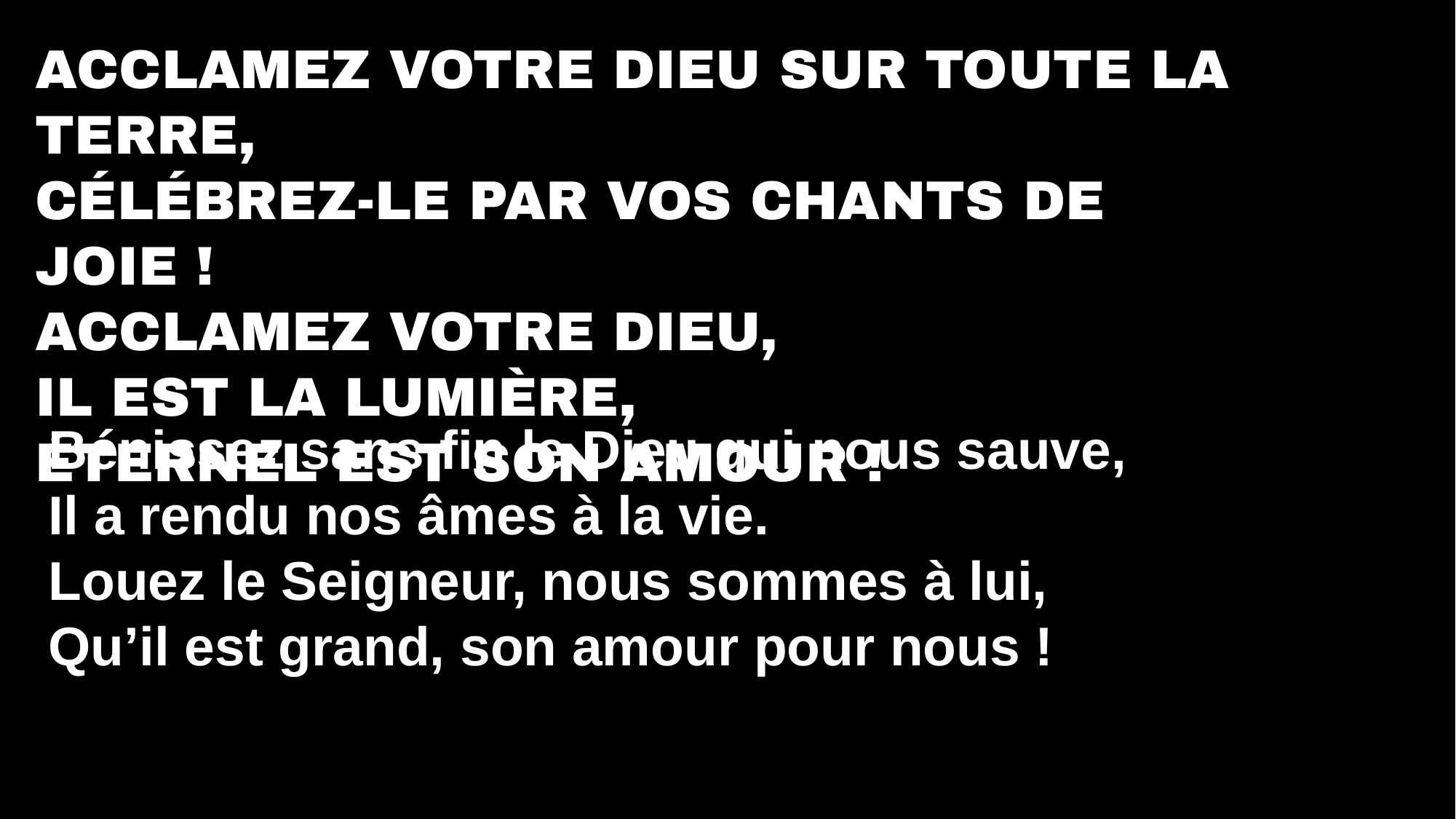

Acclamez votre Dieu sur toute la terre,
Célébrez-le par vos chants de joie !
Acclamez votre Dieu,
Il est la lumière,
Éternel est son amour !
Bénissez sans fin le Dieu qui nous sauve,
Il a rendu nos âmes à la vie.
Louez le Seigneur, nous sommes à lui,
Qu’il est grand, son amour pour nous !